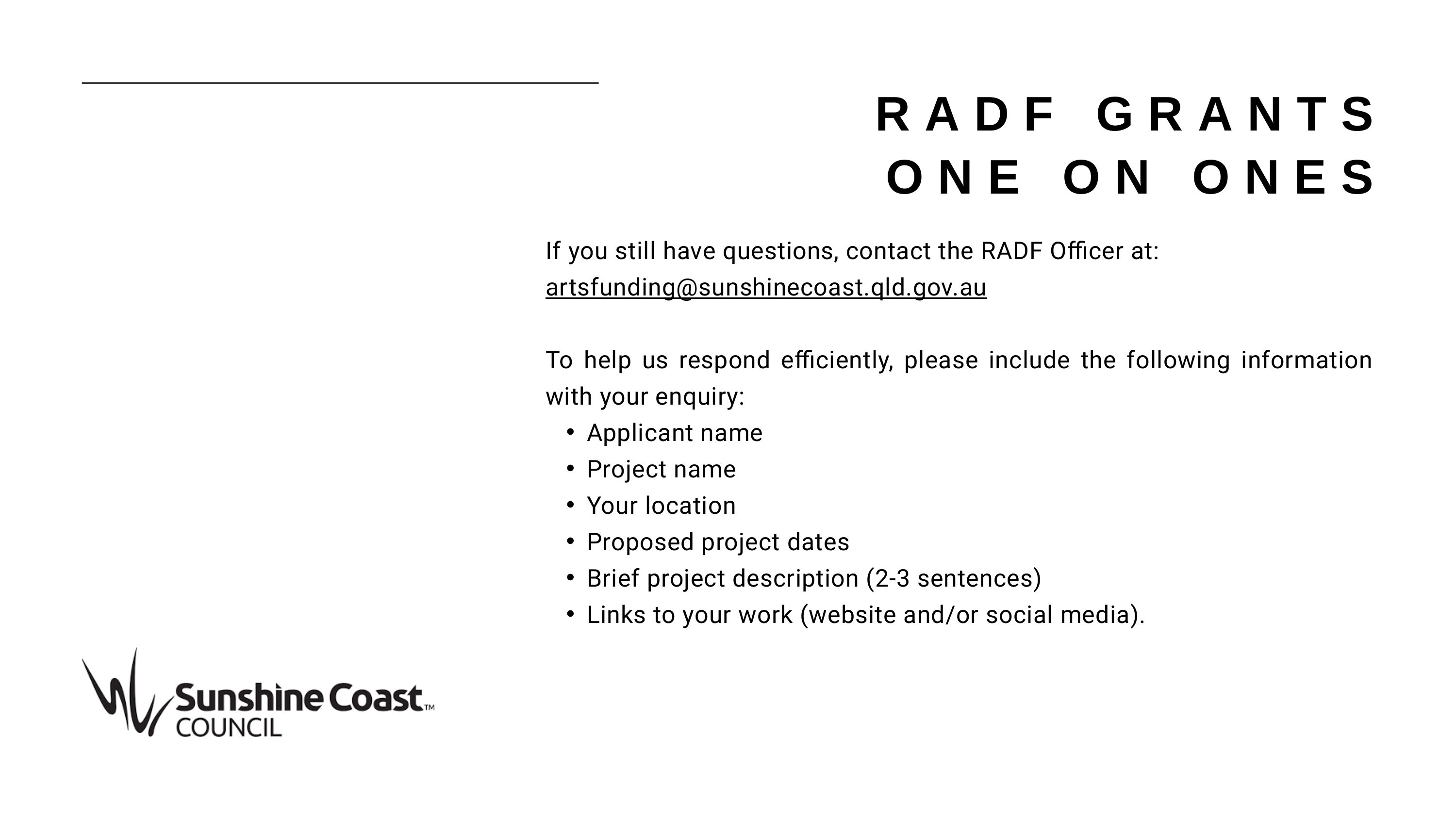

RADF GRANTS
ONE ON ONES

If you still have questions, contact the RADF Officer at:
artsfunding@sunshinecoast.qld.gov.au

To help us respond efficiently, please include the following information with your enquiry:
Applicant name
Project name
Your location
Proposed project dates
Brief project description (2-3 sentences)
Links to your work (website and/or social media).